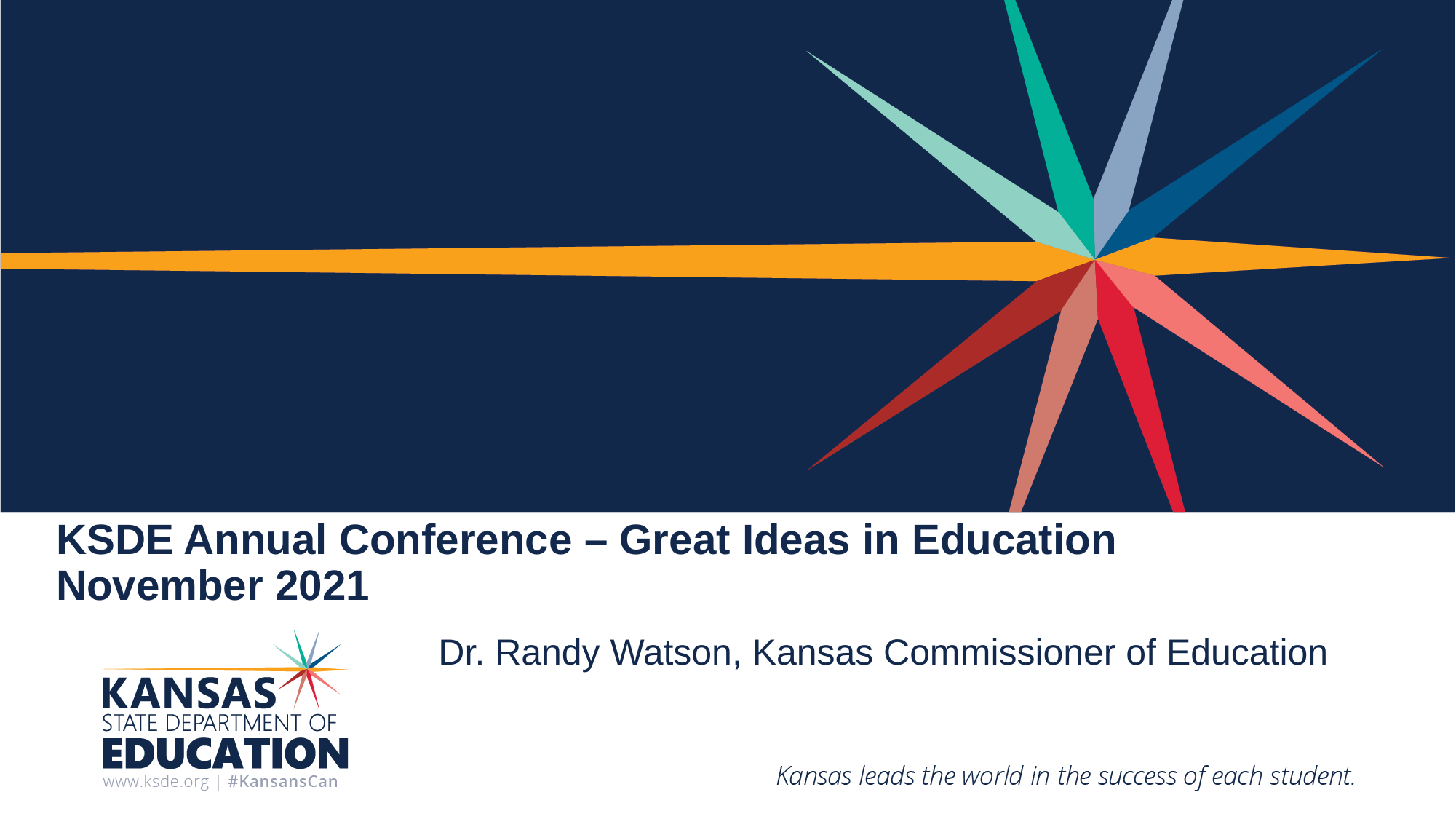

# KSDE Annual Conference – Great Ideas in Education November 2021
Dr. Randy Watson, Kansas Commissioner of Education